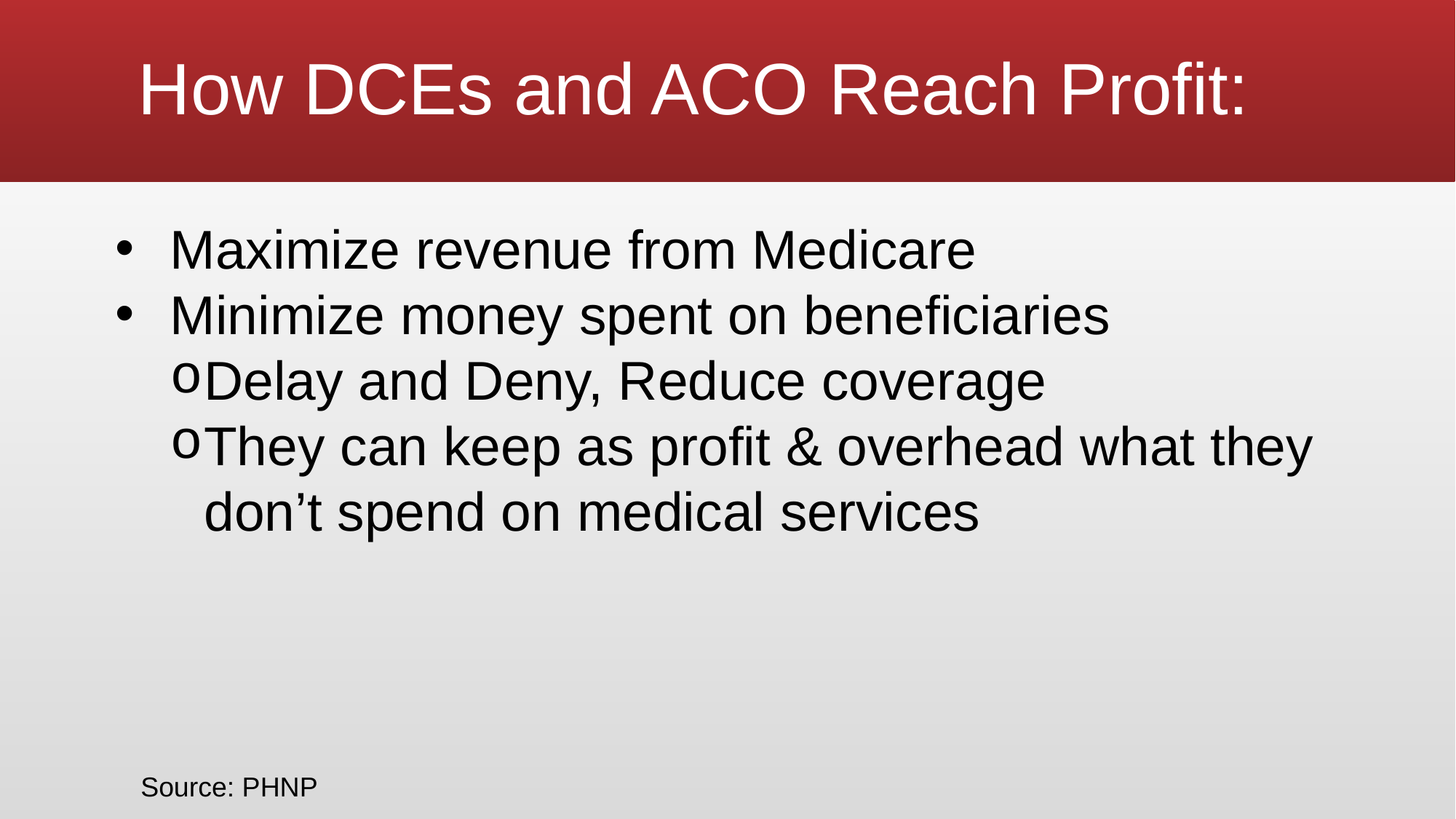

# How DCEs and ACO Reach Profit:
Maximize revenue from Medicare
Minimize money spent on beneficiaries
Delay and Deny, Reduce coverage
They can keep as profit & overhead what they don’t spend on medical services

Source: PHNP